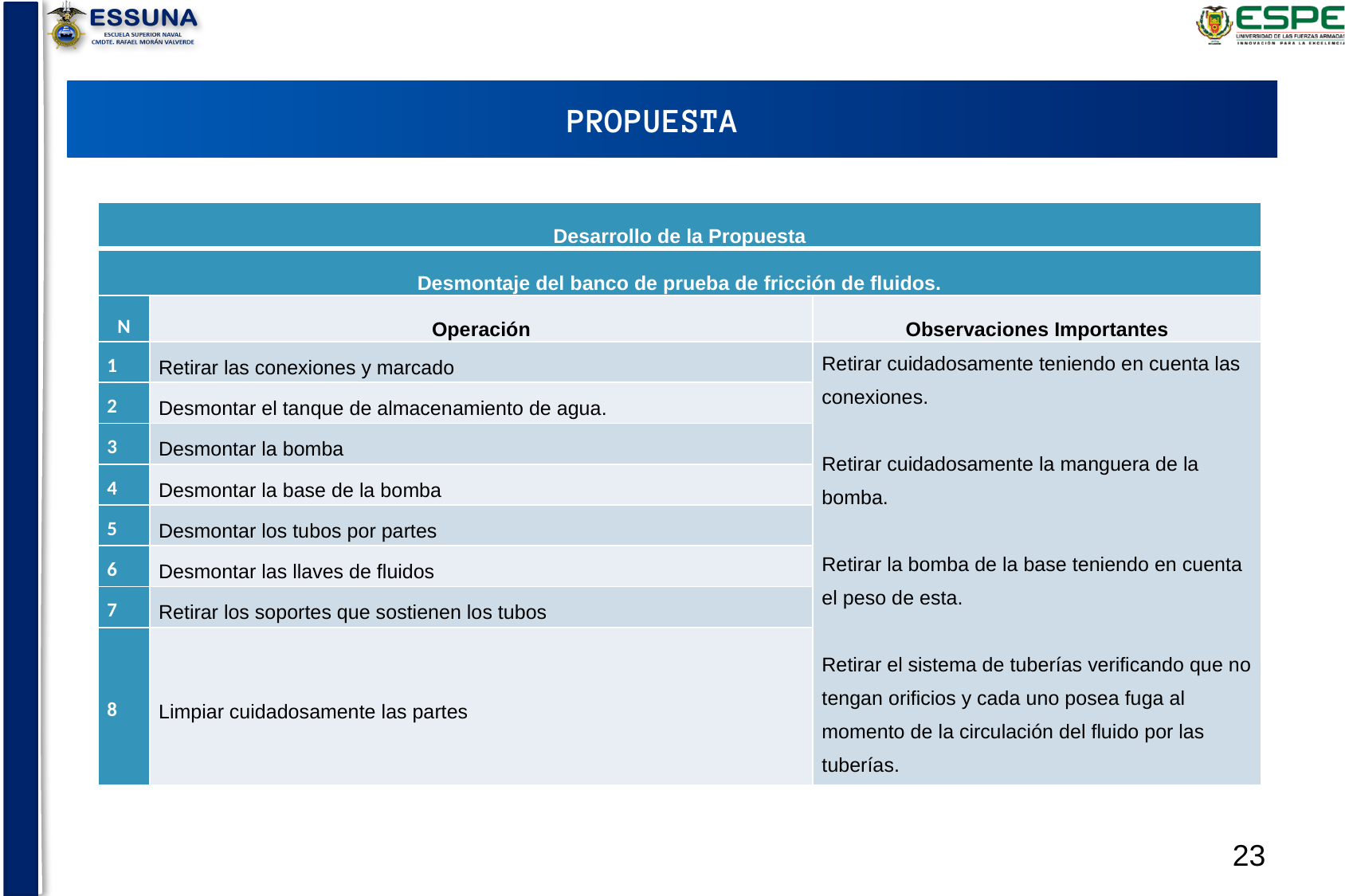

# PROPUESTA
| Desarrollo de la Propuesta |  |  |
| --- | --- | --- |
| Desmontaje del banco de prueba de fricción de fluidos. |  |  |
| N | Operación | Observaciones Importantes |
| 1 | Retirar las conexiones y marcado | Retirar cuidadosamente teniendo en cuenta las conexiones. Retirar cuidadosamente la manguera de la bomba.   Retirar la bomba de la base teniendo en cuenta el peso de esta.   Retirar el sistema de tuberías verificando que no tengan orificios y cada uno posea fuga al momento de la circulación del fluido por las tuberías. |
| 2 | Desmontar el tanque de almacenamiento de agua. |  |
| 3 | Desmontar la bomba |  |
| 4 | Desmontar la base de la bomba |  |
| 5 | Desmontar los tubos por partes |  |
| 6 | Desmontar las llaves de fluidos |  |
| 7 | Retirar los soportes que sostienen los tubos |  |
| 8 | Limpiar cuidadosamente las partes |  |
23